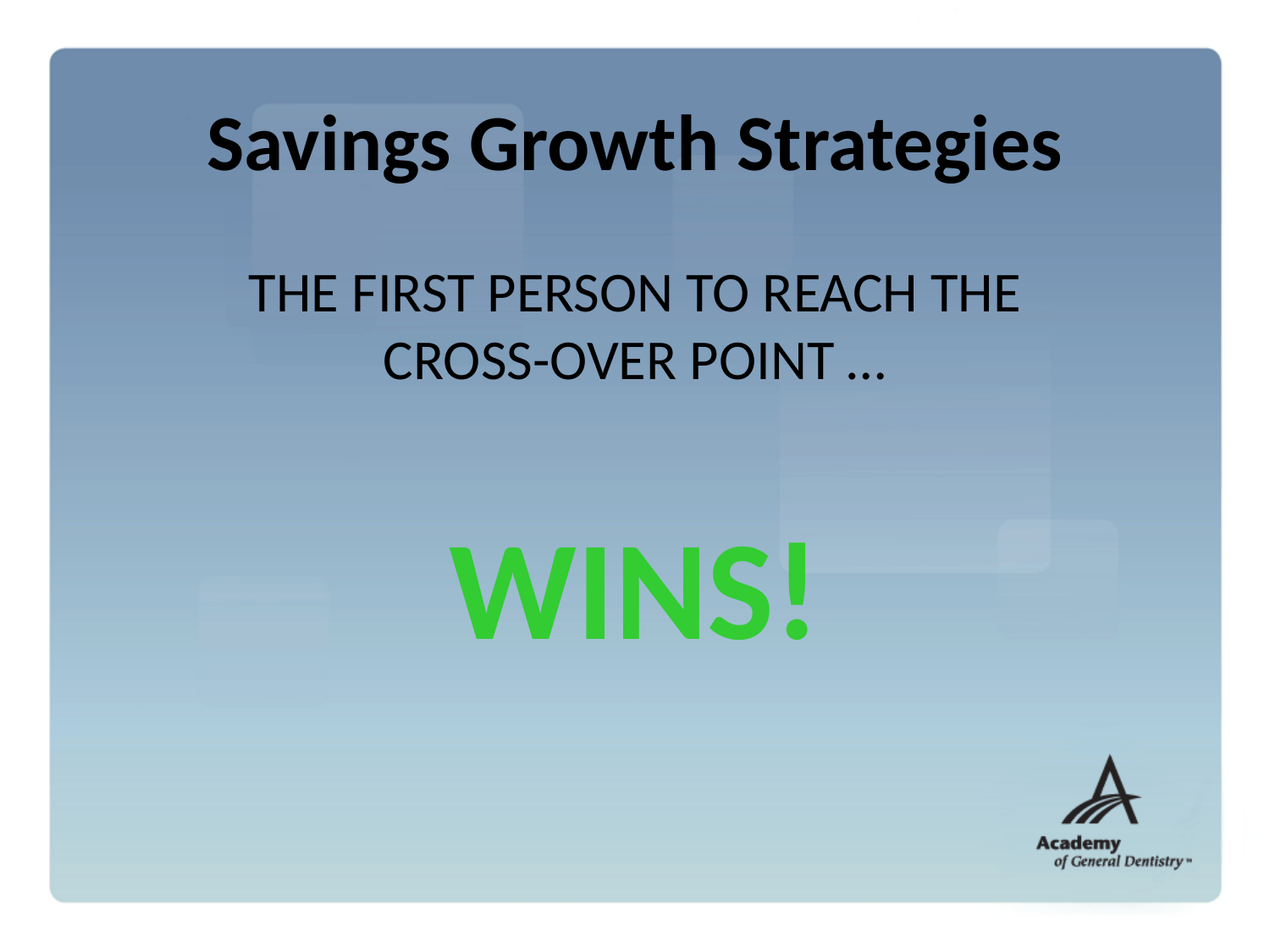

Savings Growth Strategies
THE FIRST PERSON TO REACH THE CROSS-OVER POINT …

WINS!